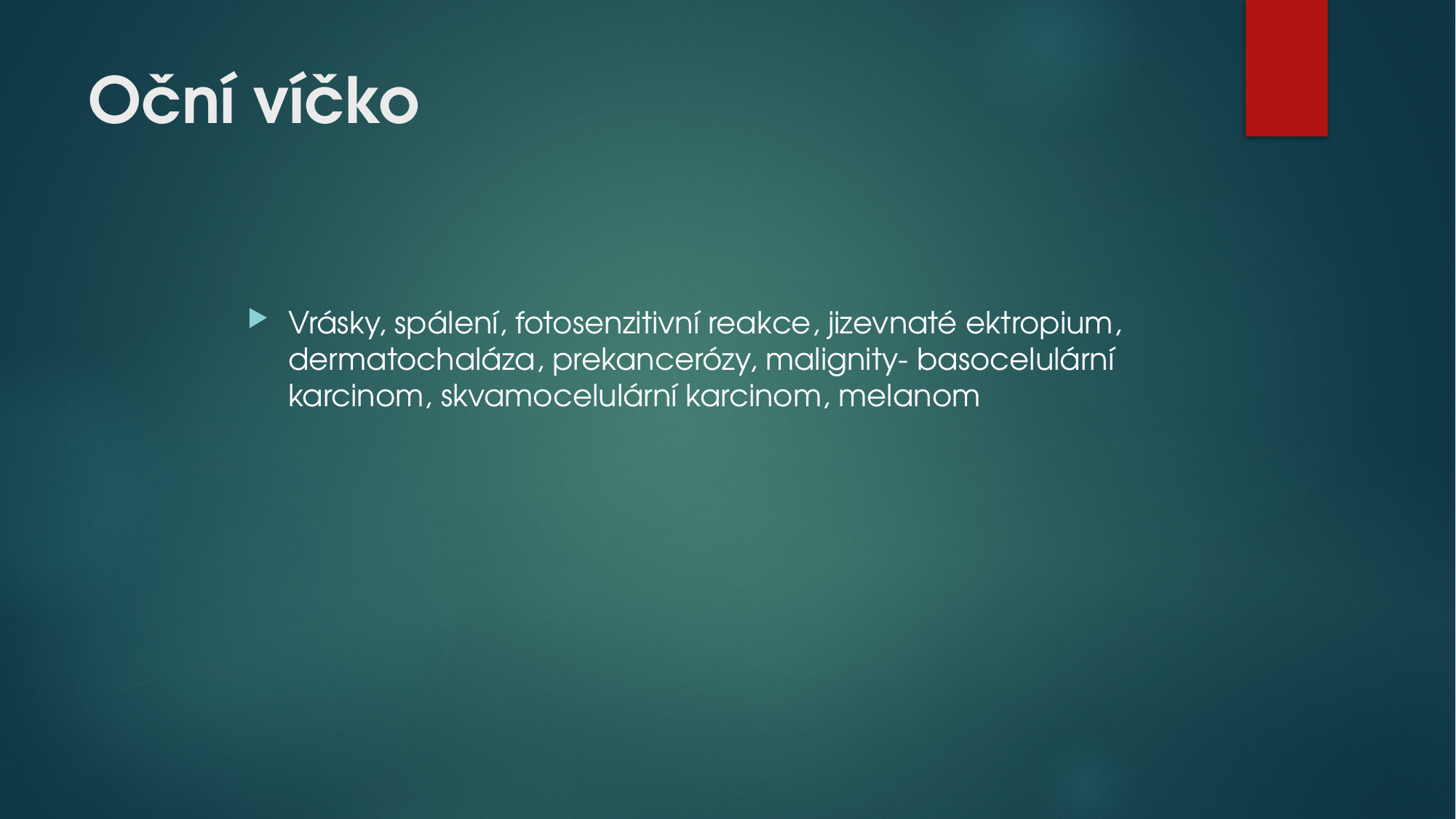

# Oční víčko
Vrásky, spálení, fotosenzitivní reakce, jizevnaté ektropium, dermatochaláza, prekancerózy, malignity- basocelulární karcinom, skvamocelulární karcinom, melanom